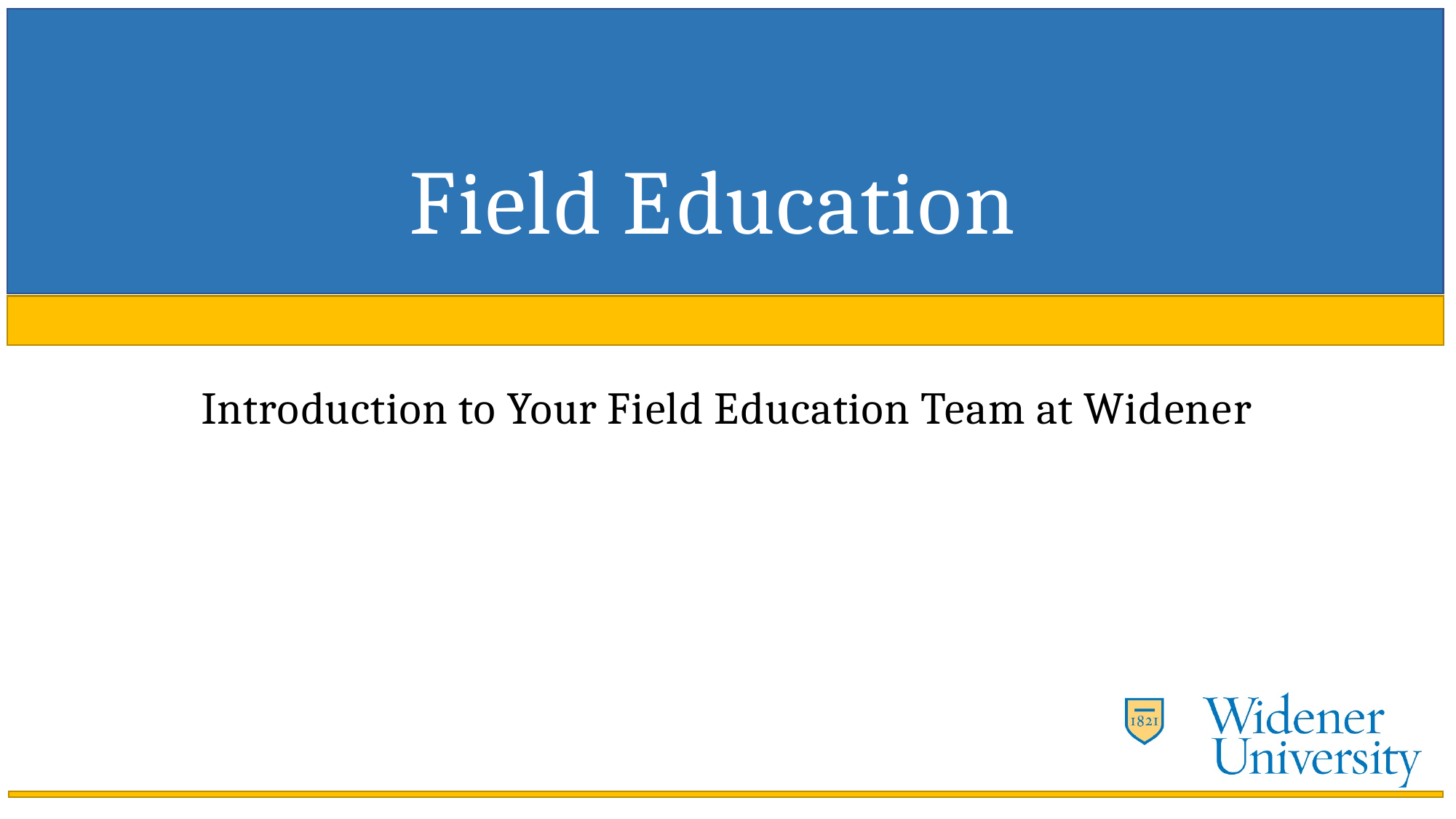

# Field Education
Introduction to Your Field Education Team at Widener